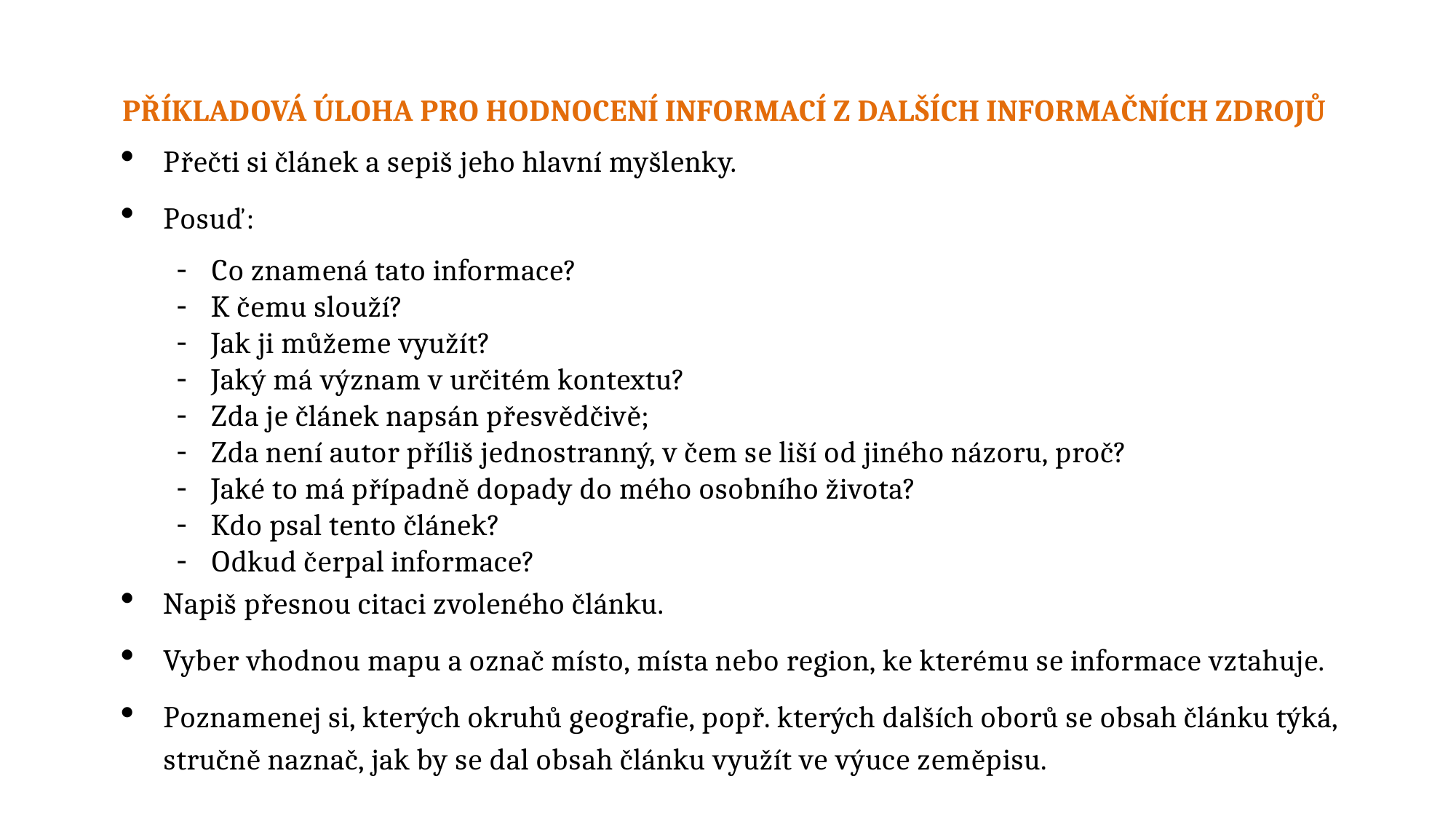

Příkladová úloha pro hodnocení informací z dalších informačních zdrojů
Přečti si článek a sepiš jeho hlavní myšlenky.
Posuď:
Co znamená tato informace?
K čemu slouží?
Jak ji můžeme využít?
Jaký má význam v určitém kontextu?
Zda je článek napsán přesvědčivě;
Zda není autor příliš jednostranný, v čem se liší od jiného názoru, proč?
Jaké to má případně dopady do mého osobního života?
Kdo psal tento článek?
Odkud čerpal informace?
Napiš přesnou citaci zvoleného článku.
Vyber vhodnou mapu a označ místo, místa nebo region, ke kterému se informace vztahuje.
Poznamenej si, kterých okruhů geografie, popř. kterých dalších oborů se obsah článku týká, stručně naznač, jak by se dal obsah článku využít ve výuce zeměpisu.